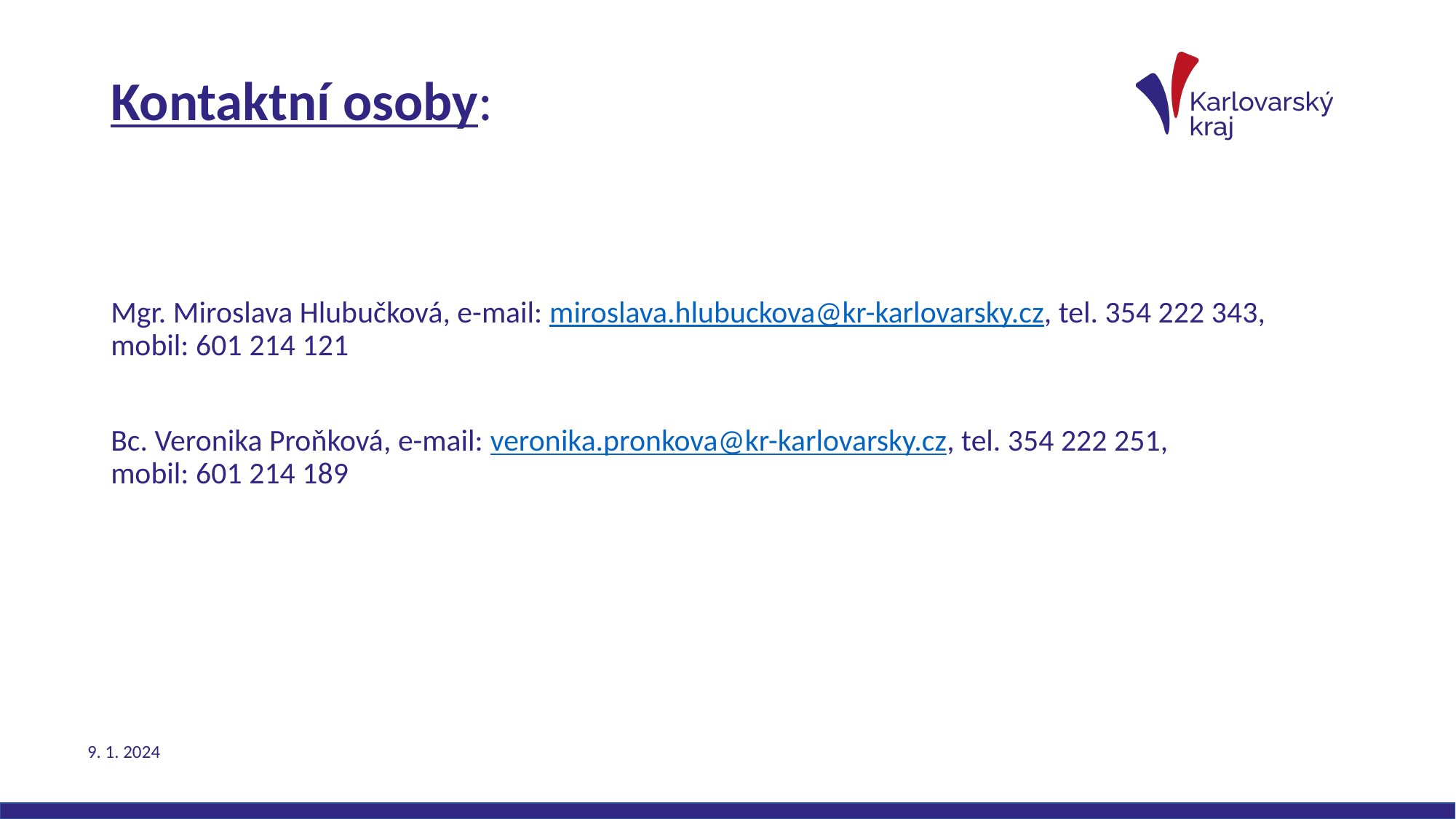

# Kontaktní osoby:

Mgr. Miroslava Hlubučková, e-mail: miroslava.hlubuckova@kr-karlovarsky.cz, tel. 354 222 343, mobil: 601 214 121

Bc. Veronika Proňková, e-mail: veronika.pronkova@kr-karlovarsky.cz, tel. 354 222 251,
mobil: 601 214 189
9. 1. 2024